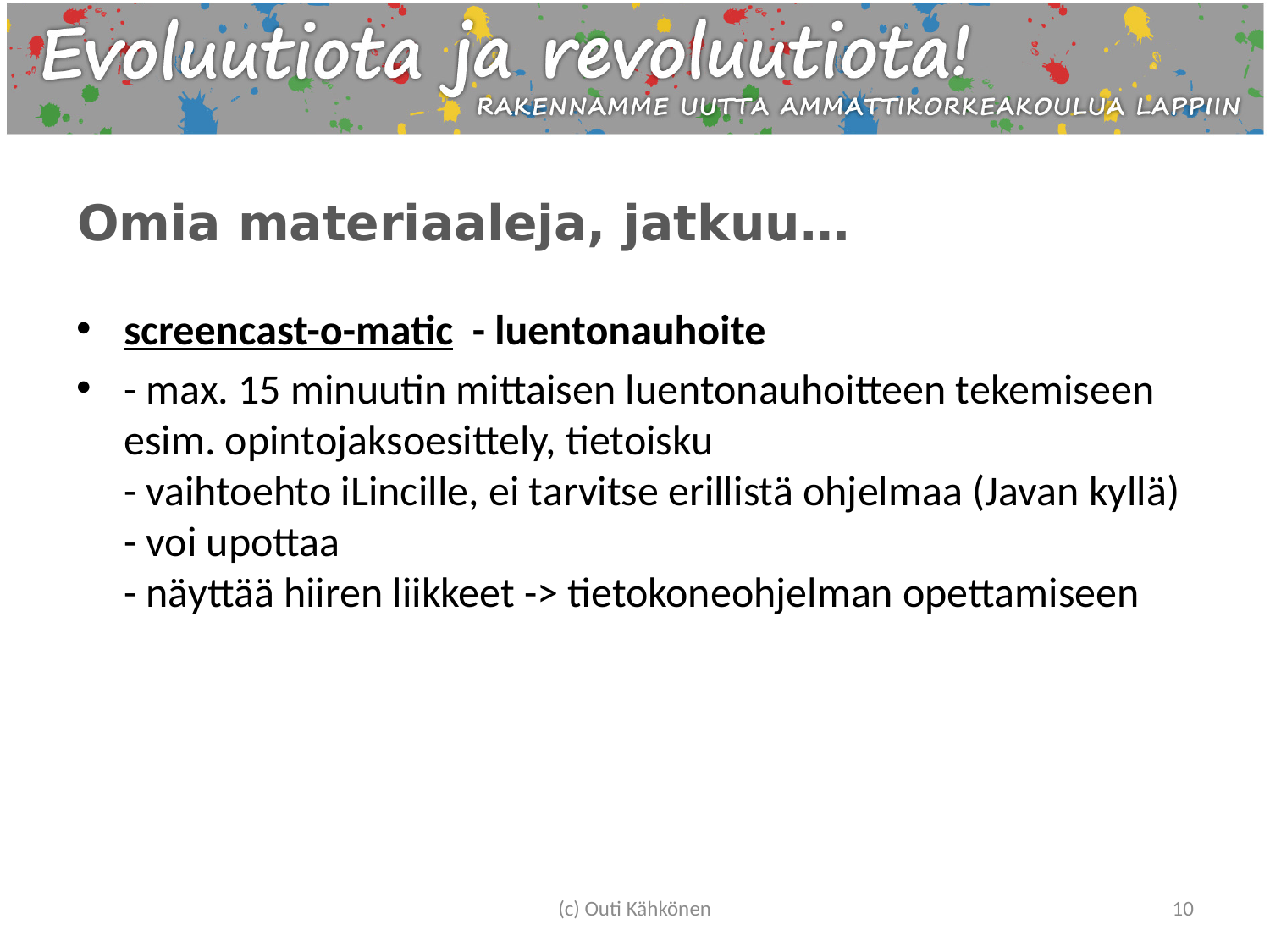

# Omia materiaaleja, jatkuu…
screencast-o-matic  - luentonauhoite
- max. 15 minuutin mittaisen luentonauhoitteen tekemiseen
esim. opintojaksoesittely, tietoisku
- vaihtoehto iLincille, ei tarvitse erillistä ohjelmaa (Javan kyllä)
- voi upottaa
- näyttää hiiren liikkeet -> tietokoneohjelman opettamiseen

(c) Outi Kähkönen
10